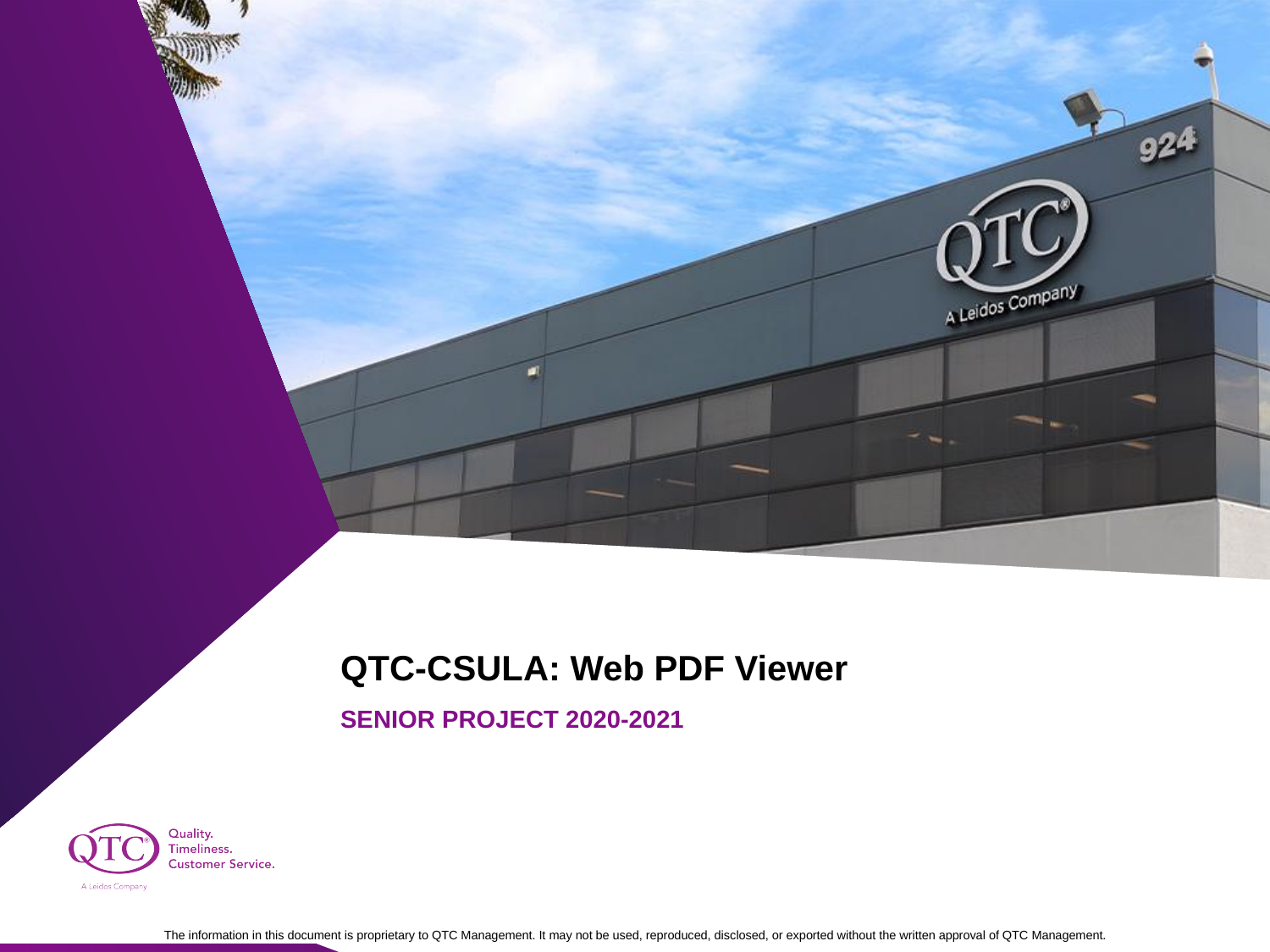

QTC-CSULA: Web PDF Viewer
SENIOR PROJECT 2020-2021